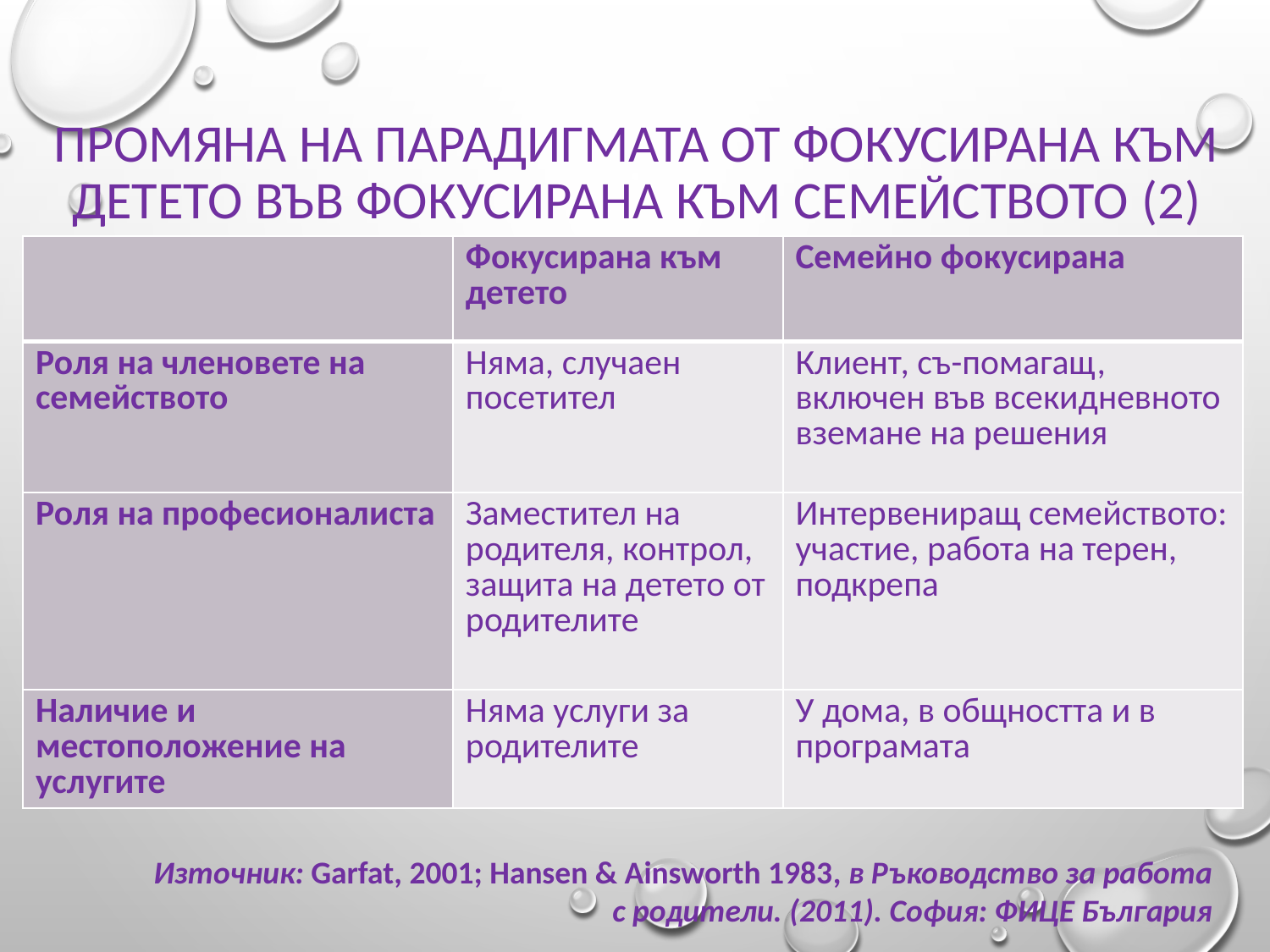

# Промяна на парадигмата от фокусирана към детето във фокусирана към семейството (2)
|  | Фокусирана към детето | Семейно фокусирана |
| --- | --- | --- |
| Роля на членовете на семейството | Няма, случаен посетител | Клиент, съ-помагащ, включен във всекидневното вземане на решения |
| Роля на професионалиста | Заместител на родителя, контрол, защита на детето от родителите | Интервениращ семейството: участие, работа на терен, подкрепа |
| Наличие и местоположение на услугите | Няма услуги за родителите | У дома, в общността и в програмата |
Източник: Garfat, 2001; Hansen & Ainsworth 1983, в Ръководство за работа с родители. (2011). София: ФИЦЕ България